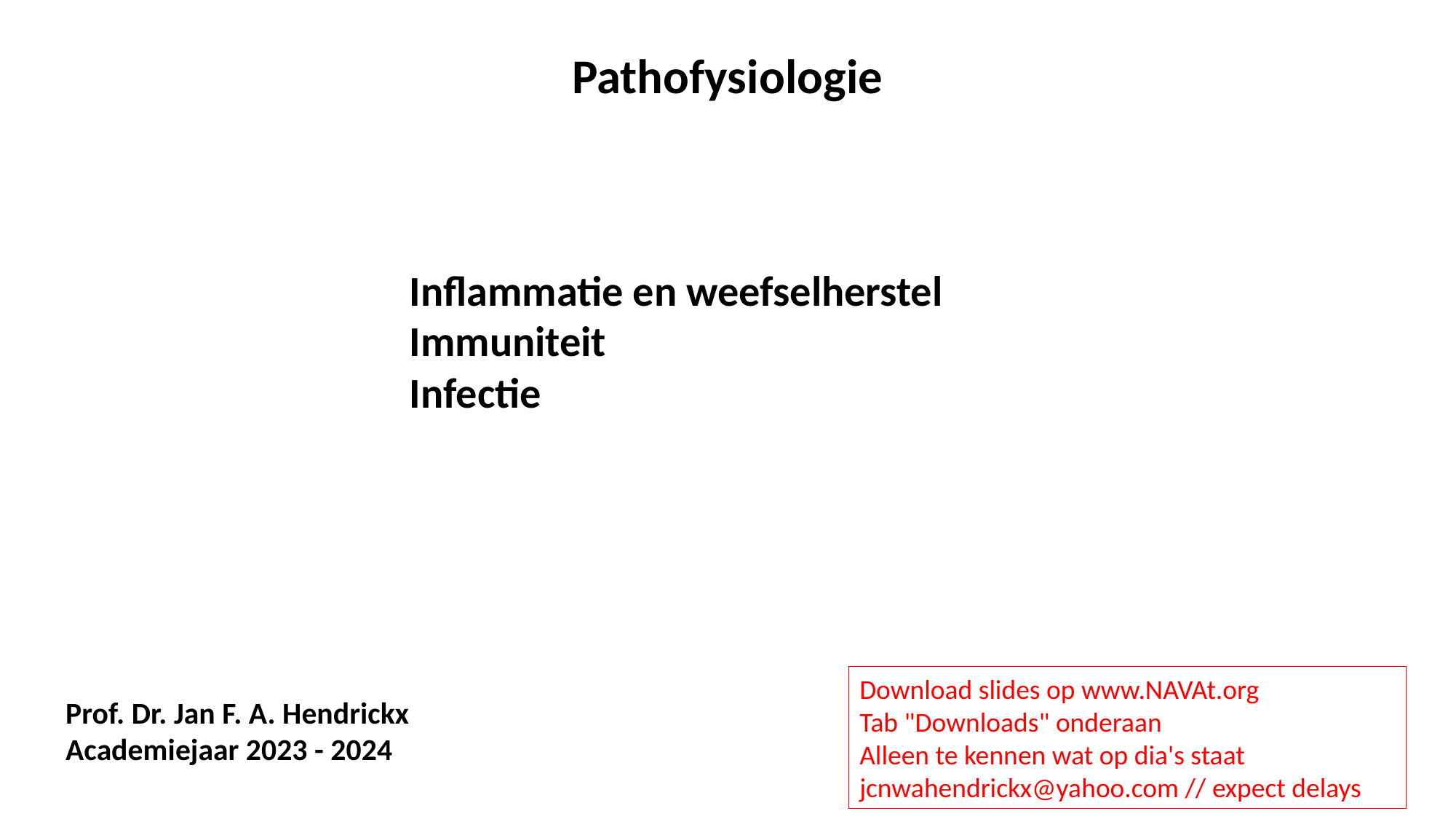

Pathofysiologie
Inflammatie en weefselherstel
Immuniteit
Infectie
Download slides op www.NAVAt.org
Tab "Downloads" onderaan
Alleen te kennen wat op dia's staat
jcnwahendrickx@yahoo.com // expect delays
Prof. Dr. Jan F. A. Hendrickx
Academiejaar 2023 - 2024